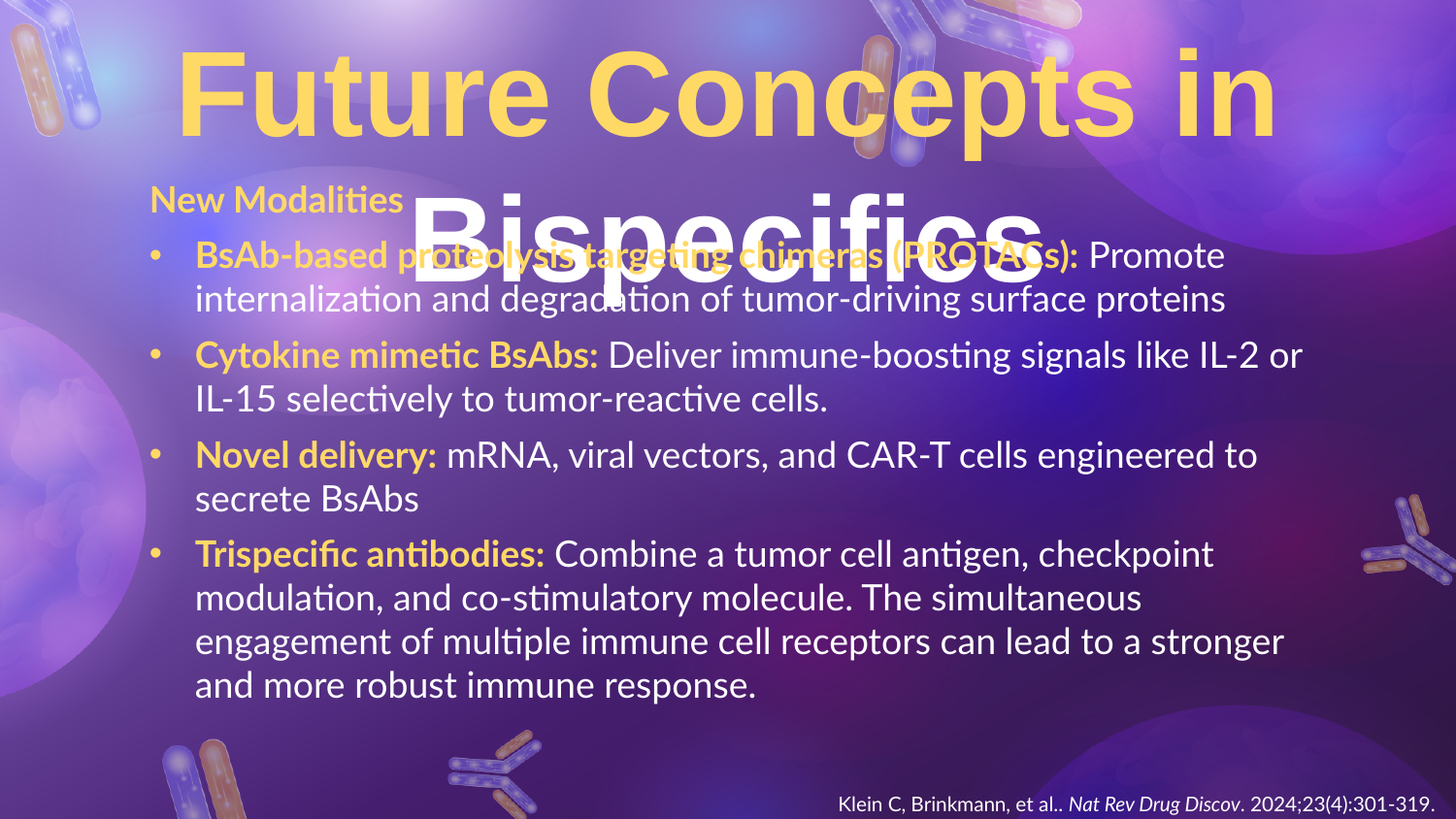

# Future Concepts in Bispecifics
New Modalities
BsAb-based proteolysis targeting chimeras (PROTACs): Promote internalization and degradation of tumor-driving surface proteins
Cytokine mimetic BsAbs: Deliver immune-boosting signals like IL-2 or IL-15 selectively to tumor-reactive cells.
Novel delivery: mRNA, viral vectors, and CAR-T cells engineered to secrete BsAbs
Trispecific antibodies: Combine a tumor cell antigen, checkpoint modulation, and co-stimulatory molecule. The simultaneous engagement of multiple immune cell receptors can lead to a stronger and more robust immune response.
Klein C, Brinkmann, et al.. Nat Rev Drug Discov. 2024;23(4):301-319.